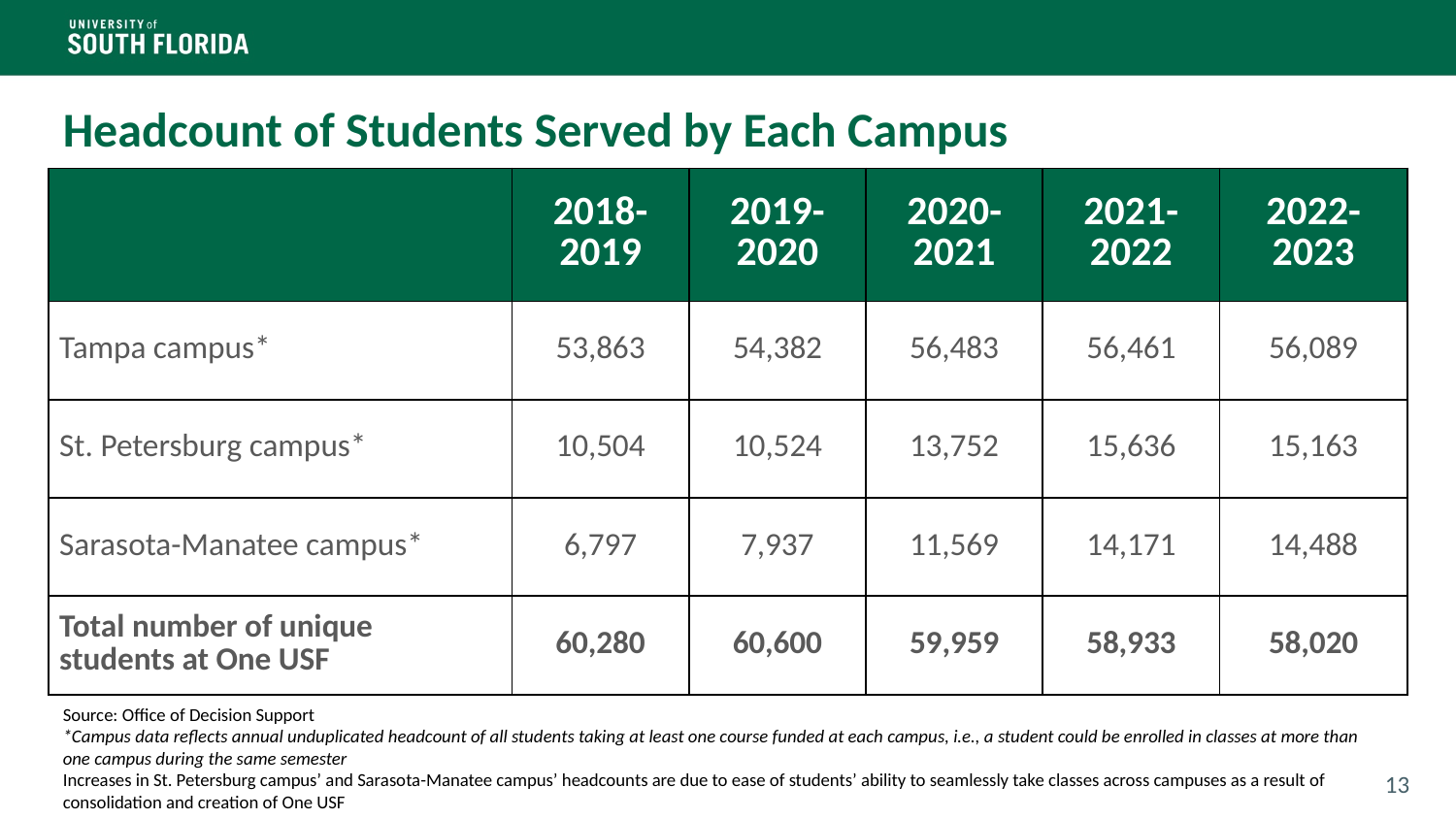

Headcount of Students Served by Each Campus
|  | 2018-2019 | 2019-2020 | 2020-2021 | 2021-2022 | 2022-2023 |
| --- | --- | --- | --- | --- | --- |
| Tampa campus\* | 53,863 | 54,382 | 56,483 | 56,461 | 56,089 |
| St. Petersburg campus\* | 10,504 | 10,524 | 13,752 | 15,636 | 15,163 |
| Sarasota-Manatee campus\* | 6,797 | 7,937 | 11,569 | 14,171 | 14,488 |
| Total number of unique students at One USF | 60,280 | 60,600 | 59,959 | 58,933 | 58,020 |
Source: Office of Decision Support
*Campus data reflects annual unduplicated headcount of all students taking at least one course funded at each campus, i.e., a student could be enrolled in classes at more than one campus during the same semester
Increases in St. Petersburg campus’ and Sarasota-Manatee campus’ headcounts are due to ease of students’ ability to seamlessly take classes across campuses as a result of consolidation and creation of One USF
13